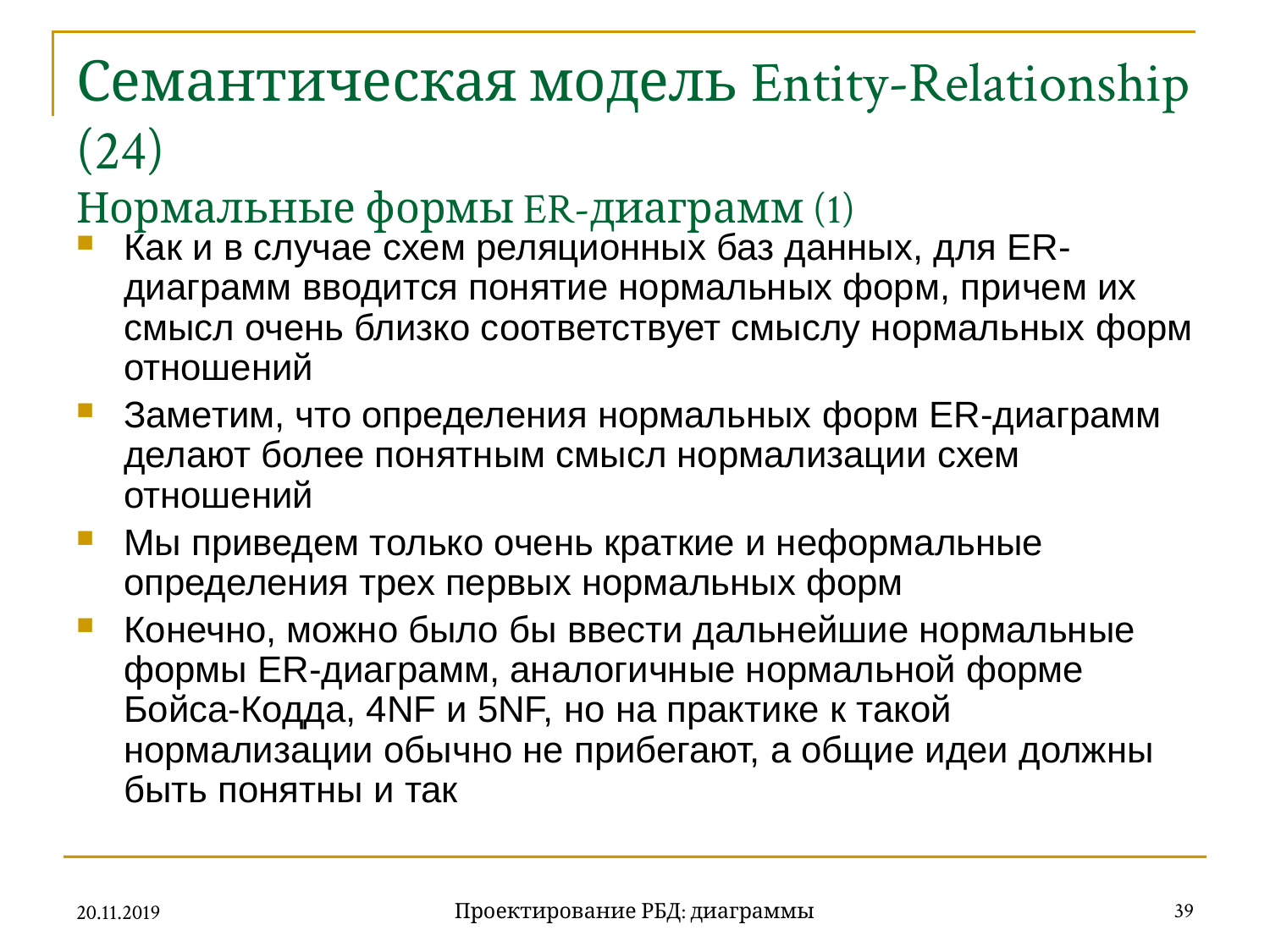

# Семантическая модель Entity-Relationship (24) Нормальные формы ER-диаграмм (1)
Как и в случае схем реляционных баз данных, для ER-диаграмм вводится понятие нормальных форм, причем их смысл очень близко соответствует смыслу нормальных форм отношений
Заметим, что определения нормальных форм ER-диаграмм делают более понятным смысл нормализации схем отношений
Мы приведем только очень краткие и неформальные определения трех первых нормальных форм
Конечно, можно было бы ввести дальнейшие нормальные формы ER-диаграмм, аналогичные нормальной форме Бойса-Кодда, 4NF и 5NF, но на практике к такой нормализации обычно не прибегают, а общие идеи должны быть понятны и так
20.11.2019
39
Проектирование РБД: диаграммы